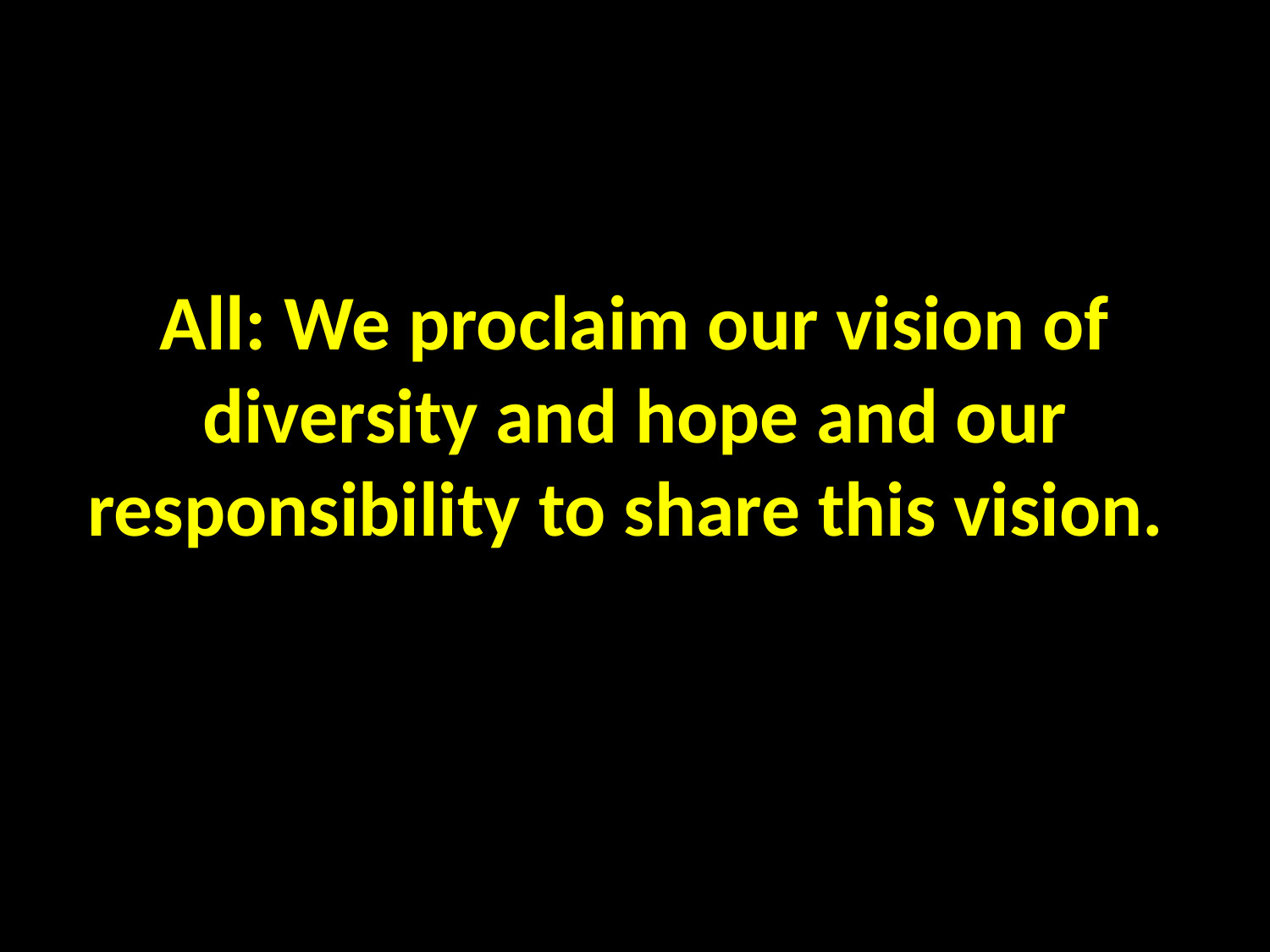

# All: We proclaim our vision of diversity and hope and our responsibility to share this vision.